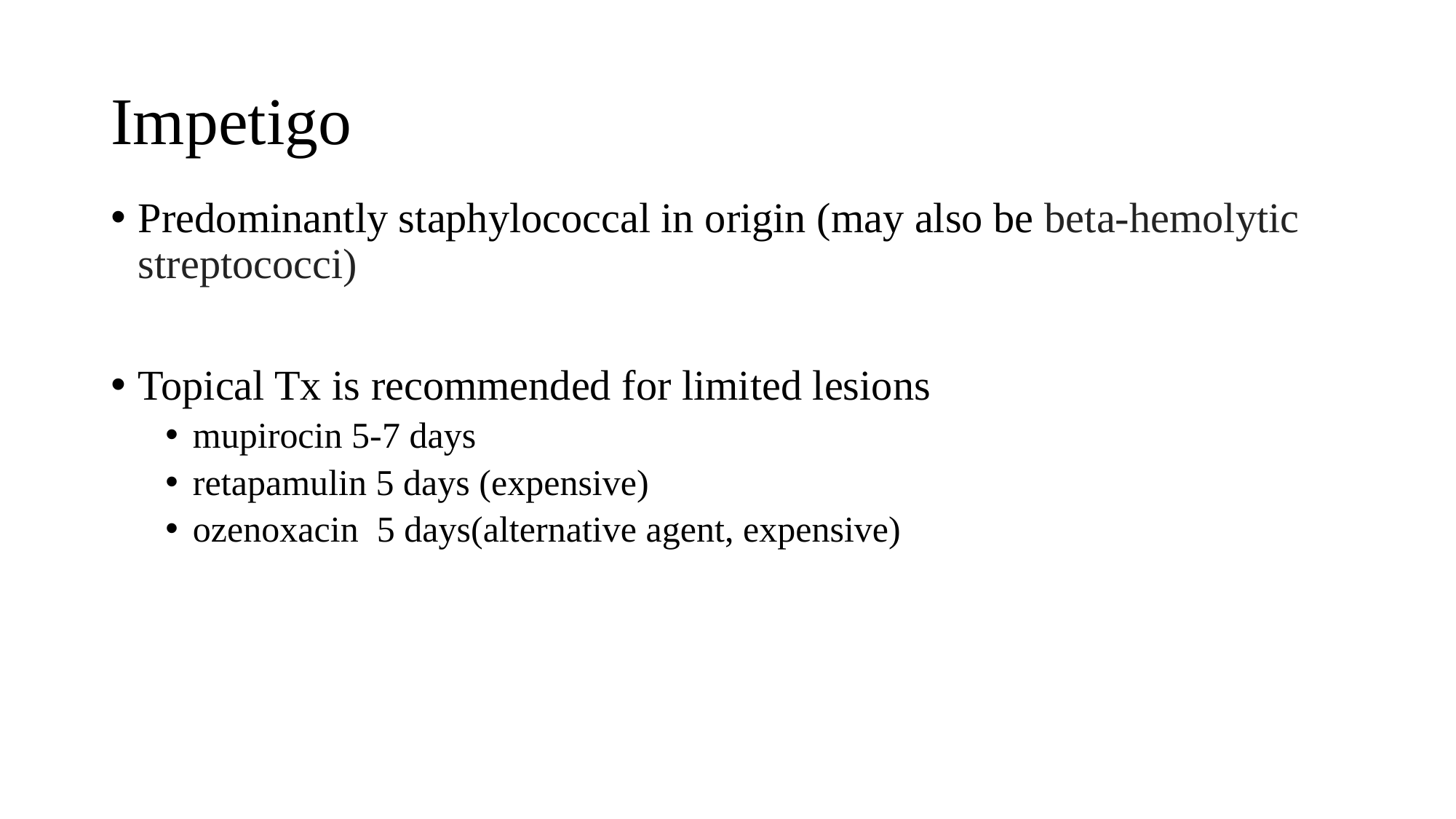

# Impetigo
Predominantly staphylococcal in origin (may also be beta-hemolytic streptococci)

Topical Tx is recommended for limited lesions
mupirocin 5-7 days
retapamulin 5 days (expensive)
ozenoxacin  5 days(alternative agent, expensive)